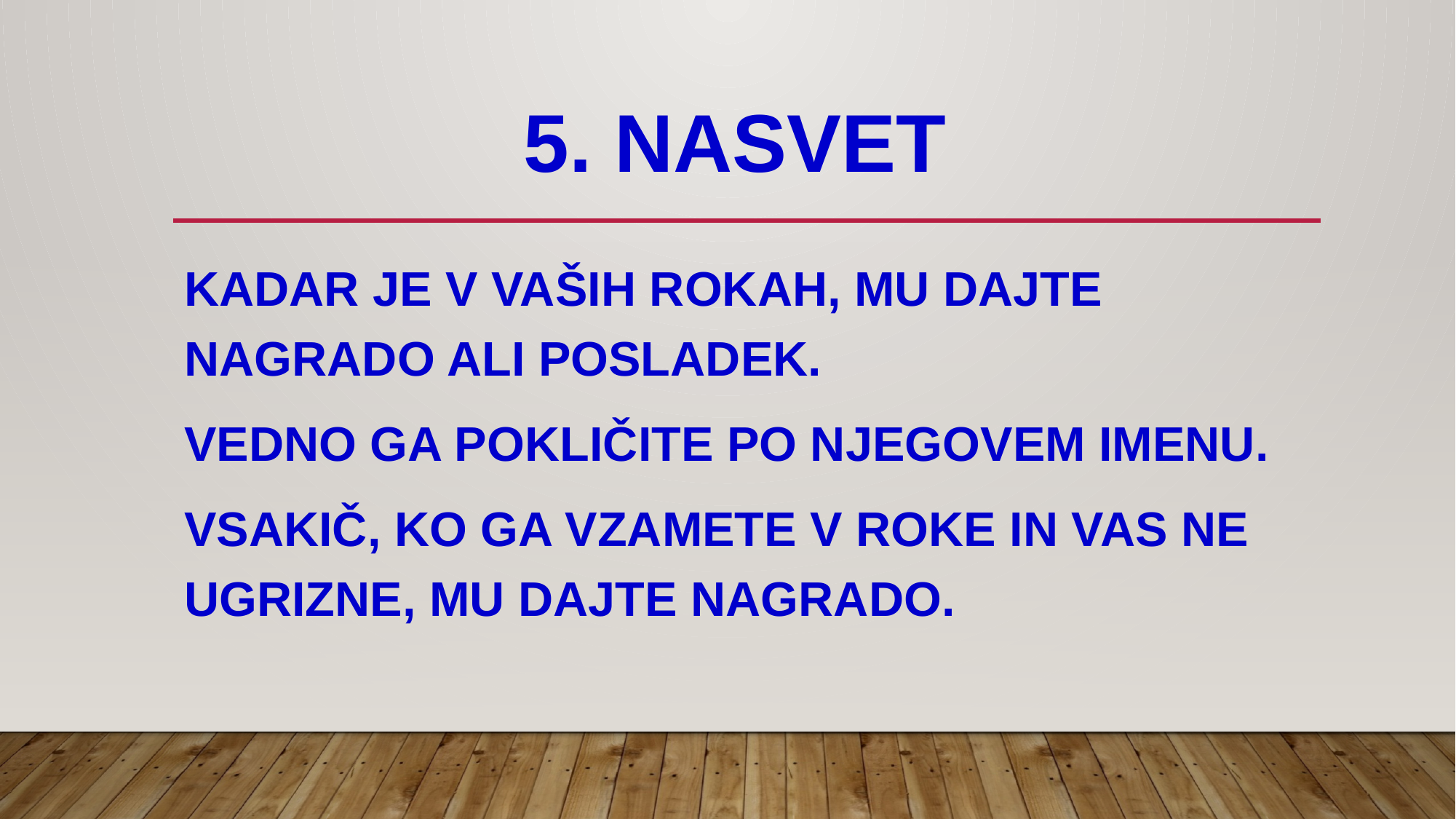

# 5. Nasvet
KADAR JE V VAŠIH ROKAH, MU DAJTE NAGRADO ALI POSLADEK.
VEDNO GA POKLIČITE PO NJEGOVEM IMENU.
VSAKIČ, KO GA VZAMETE V ROKE IN VAS NE UGRIZNE, MU DAJTE NAGRADO.